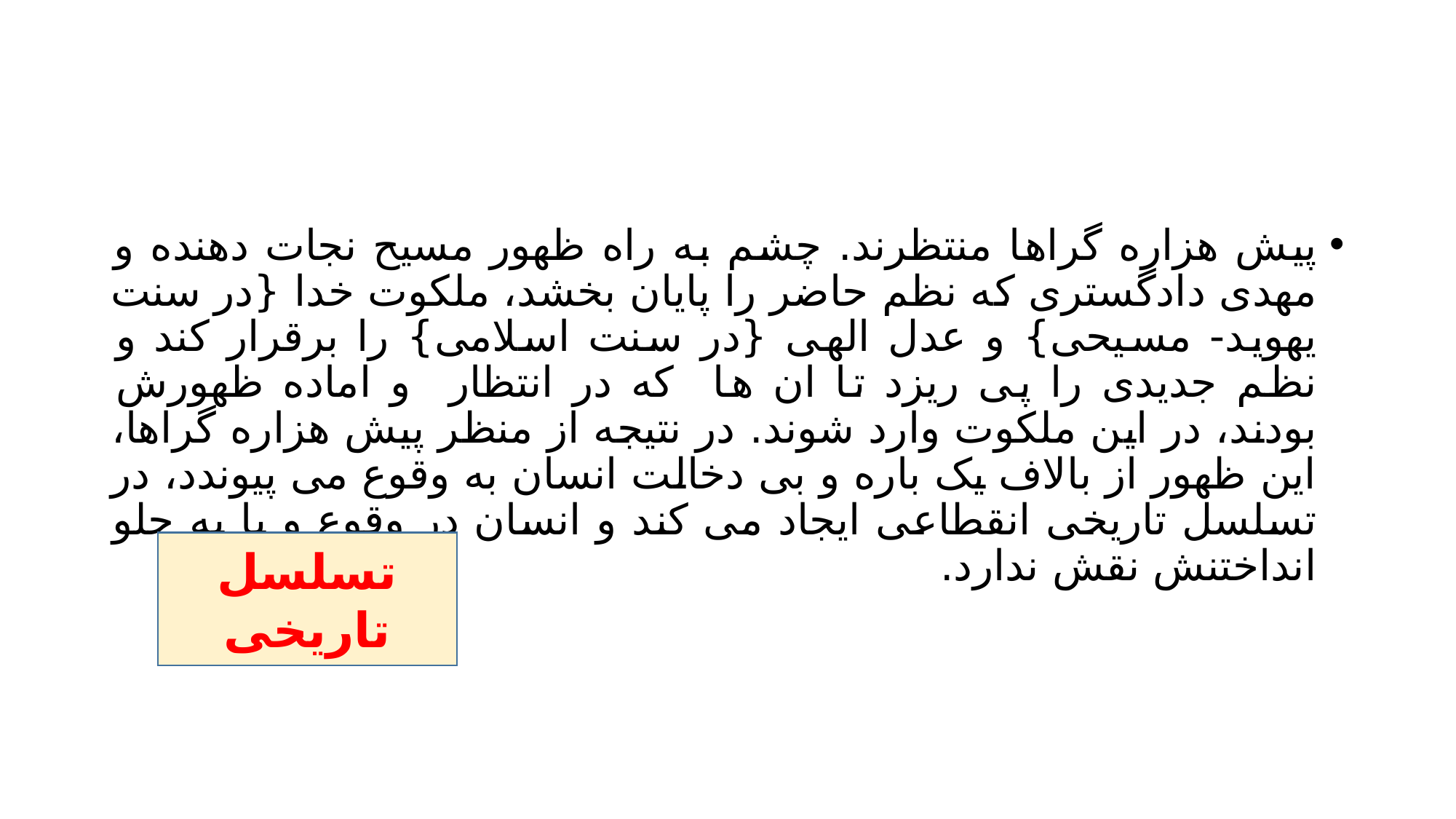

#
پیش هزاره گراها منتظرند. چشم به راه ظهور مسیح نجات دهنده و مهدی دادگستری که نظم حاضر را پایان بخشد، ملکوت خدا {در سنت یهوید- مسیحی} و عدل الهی {در سنت اسلامی} را برقرار کند و نظم جدیدی را پی ریزد تا ان ها  که در انتظار  و اماده ظهورش بودند، در این ملکوت وارد شوند. در نتیجه از منظر پیش هزاره گراها، این ظهور از بالاف یک باره و بی دخالت انسان به وقوع می پیوندد، در تسلسل تاریخی انقطاعی ایجاد می کند و انسان در وقوع و یا به جلو انداختنش نقش ندارد.
تسلسل تاریخی